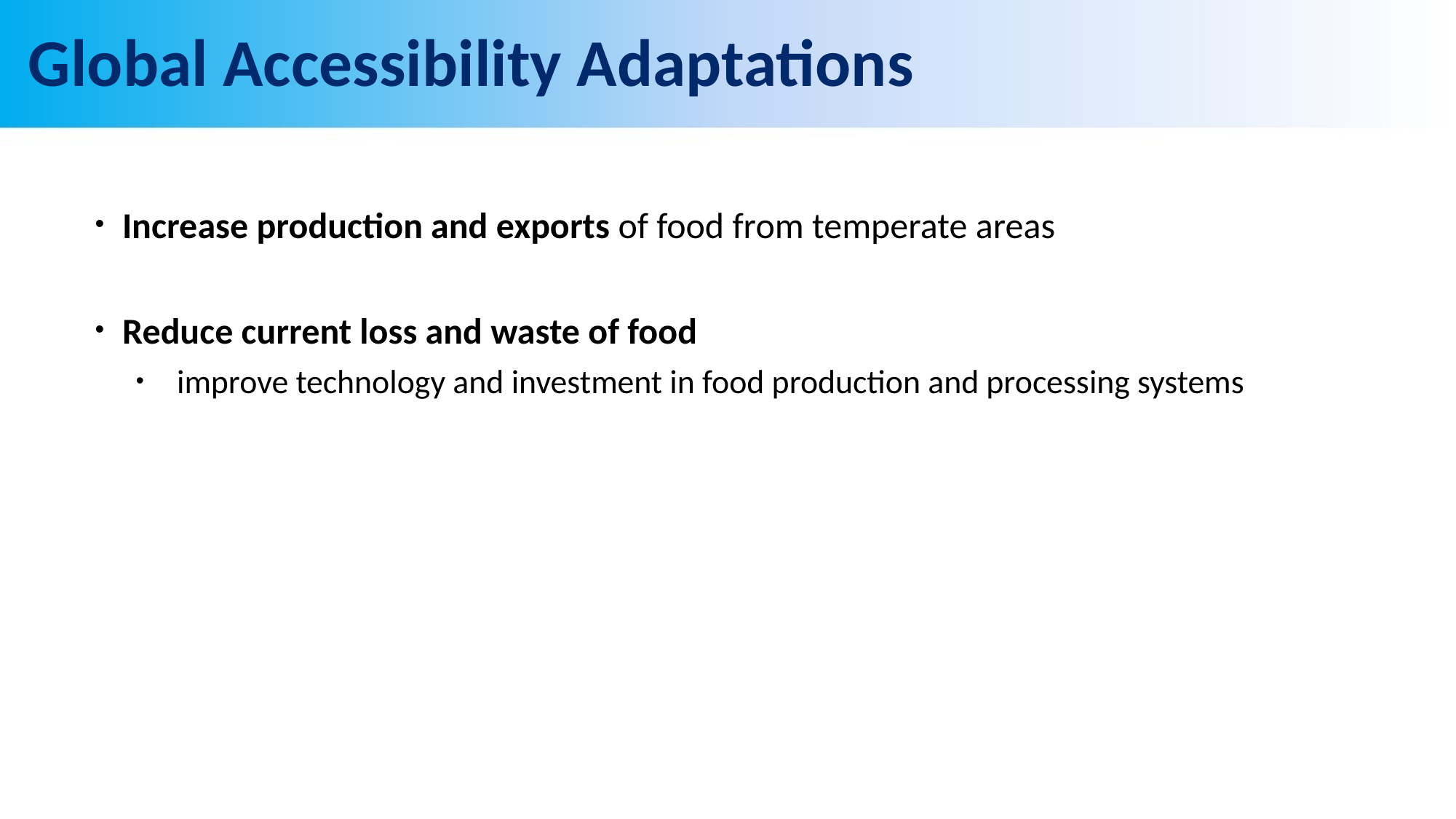

# Global Accessibility Adaptations
Increase production and exports of food from temperate areas

Reduce current loss and waste of food
improve technology and investment in food production and processing systems